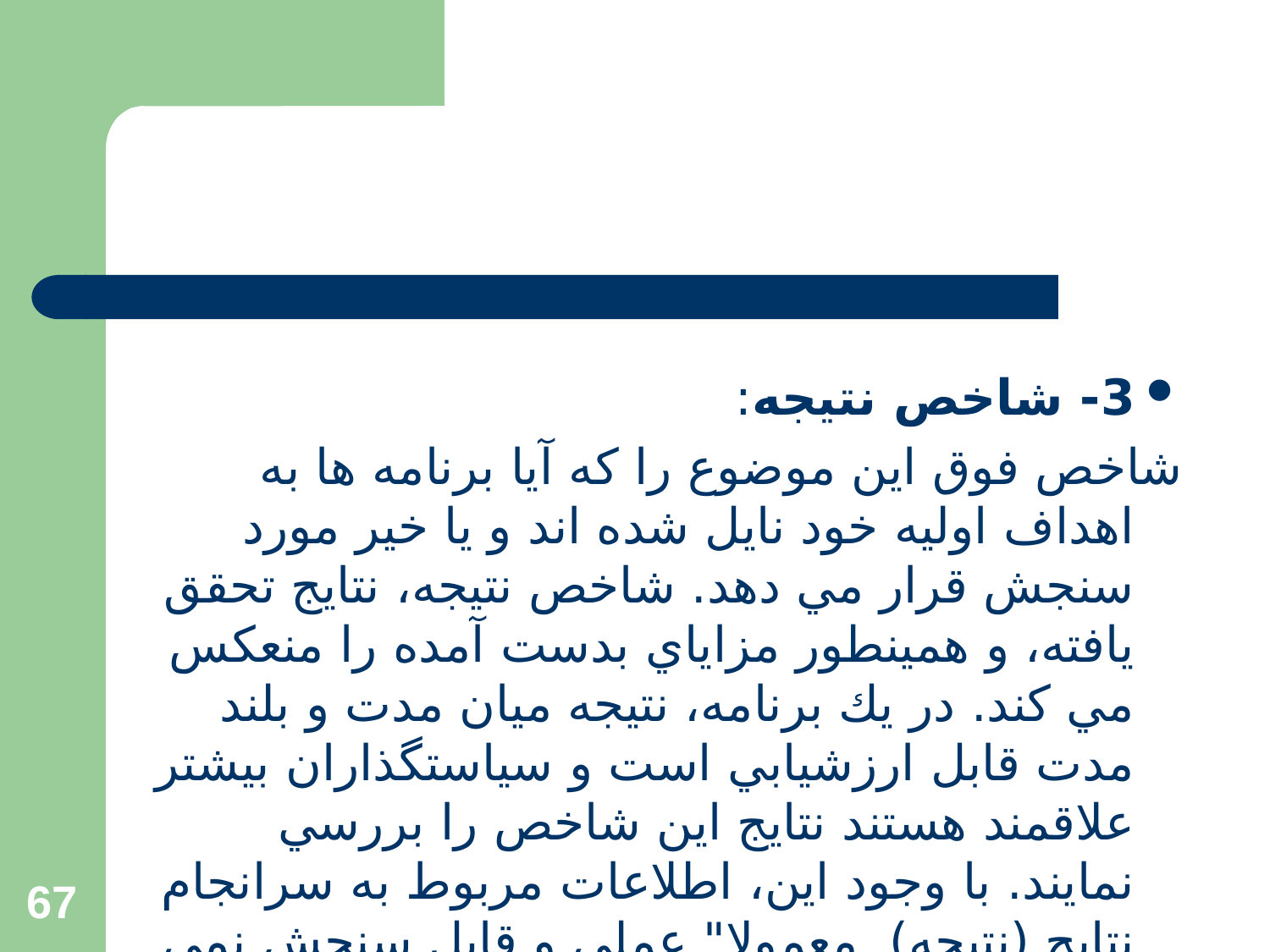

3- شاخص نتيجه:
شاخص فوق اين موضوع را كه آيا برنامه ها به اهداف اوليه خود نايل شده اند و يا خير مورد سنجش قرار مي دهد. شاخص نتيجه، نتايج تحقق يافته، و همينطور مزاياي بدست آمده را منعكس مي كند. در يك برنامه، نتيجه ميان مدت و بلند مدت قابل ارزشيابي است و سياستگذاران بيشتر علاقمند هستند نتايج اين شاخص را بررسي نمايند. با وجود اين، اطلاعات مربوط به سرانجام نتايج (نتيجه)  معمولا" عملي و قابل سنجش نمي باشند. در چنين مواقعي بايستي از سنجش شاخصهاي جانشين بجاي شاخص نتيجه استفاده نمود
67